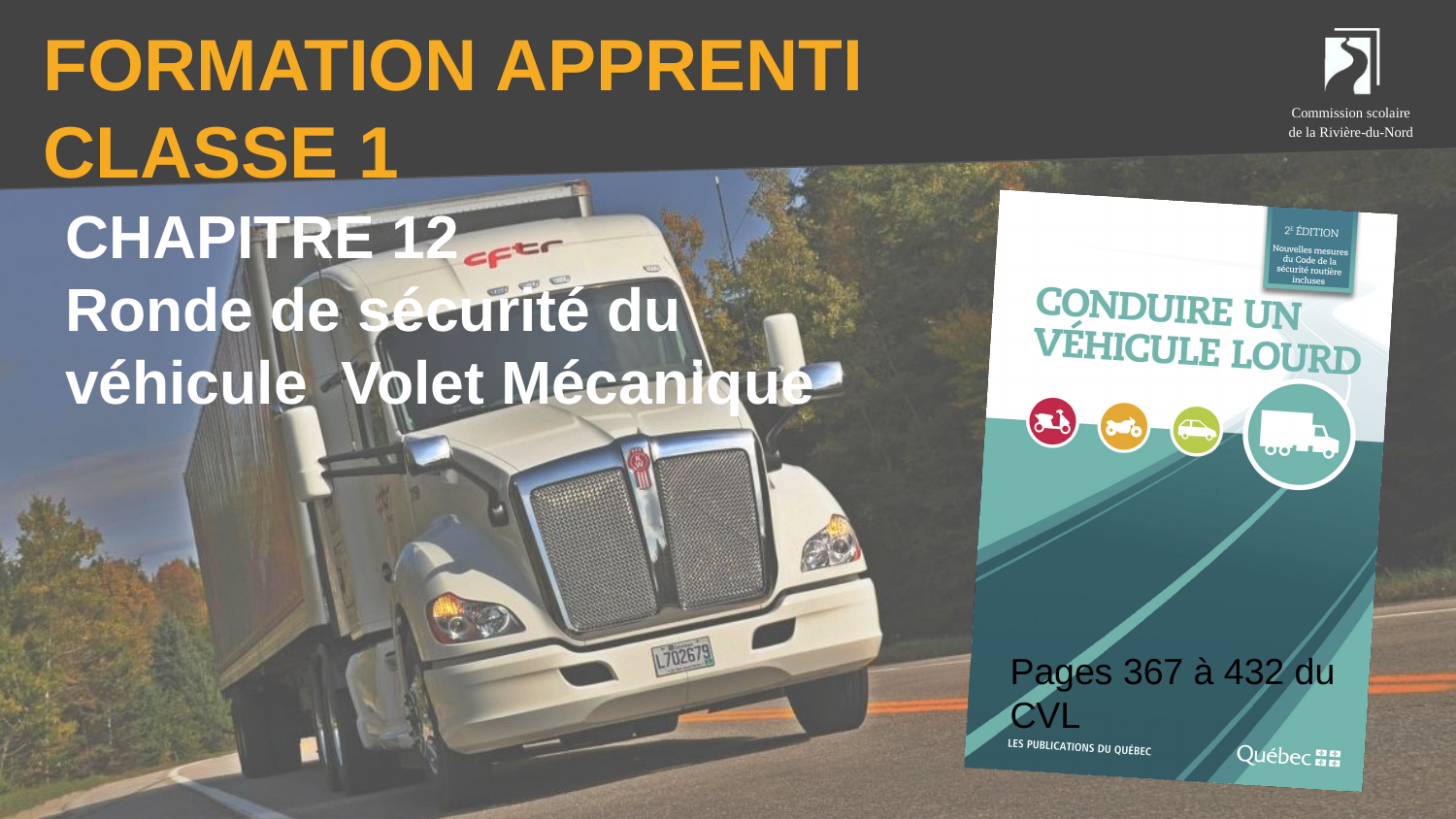

# FORMATION APPRENTI CLASSE 1

Commission scolaire  de la Rivière-du-Nord

CHAPITRE 12
Ronde de sécurité du véhicule  Volet Mécanique
Pages 367 à 432 du CVL